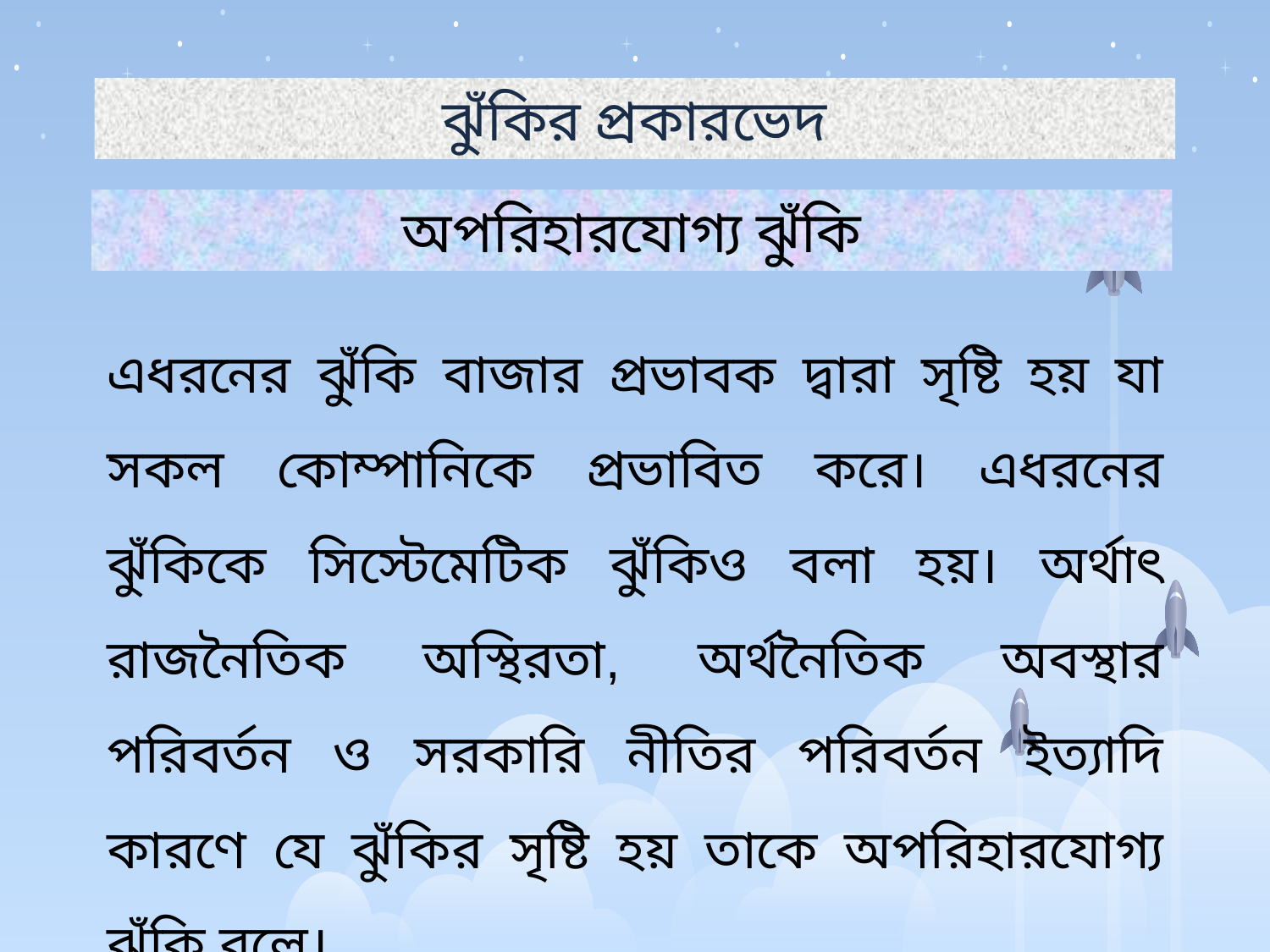

ঝুঁকির প্রকারভেদ
অপরিহারযোগ্য ঝুঁকি
এধরনের ঝুঁকি বাজার প্রভাবক দ্বারা সৃষ্টি হয় যা সকল কোম্পানিকে প্রভাবিত করে। এধরনের ঝুঁকিকে সিস্টেমেটিক ঝুঁকিও বলা হয়। অর্থাৎ রাজনৈতিক অস্থিরতা, অর্থনৈতিক অবস্থার পরিবর্তন ও সরকারি নীতির পরিবর্তন ইত্যাদি কারণে যে ঝুঁকির সৃষ্টি হয় তাকে অপরিহারযোগ্য ঝুঁকি বলে।